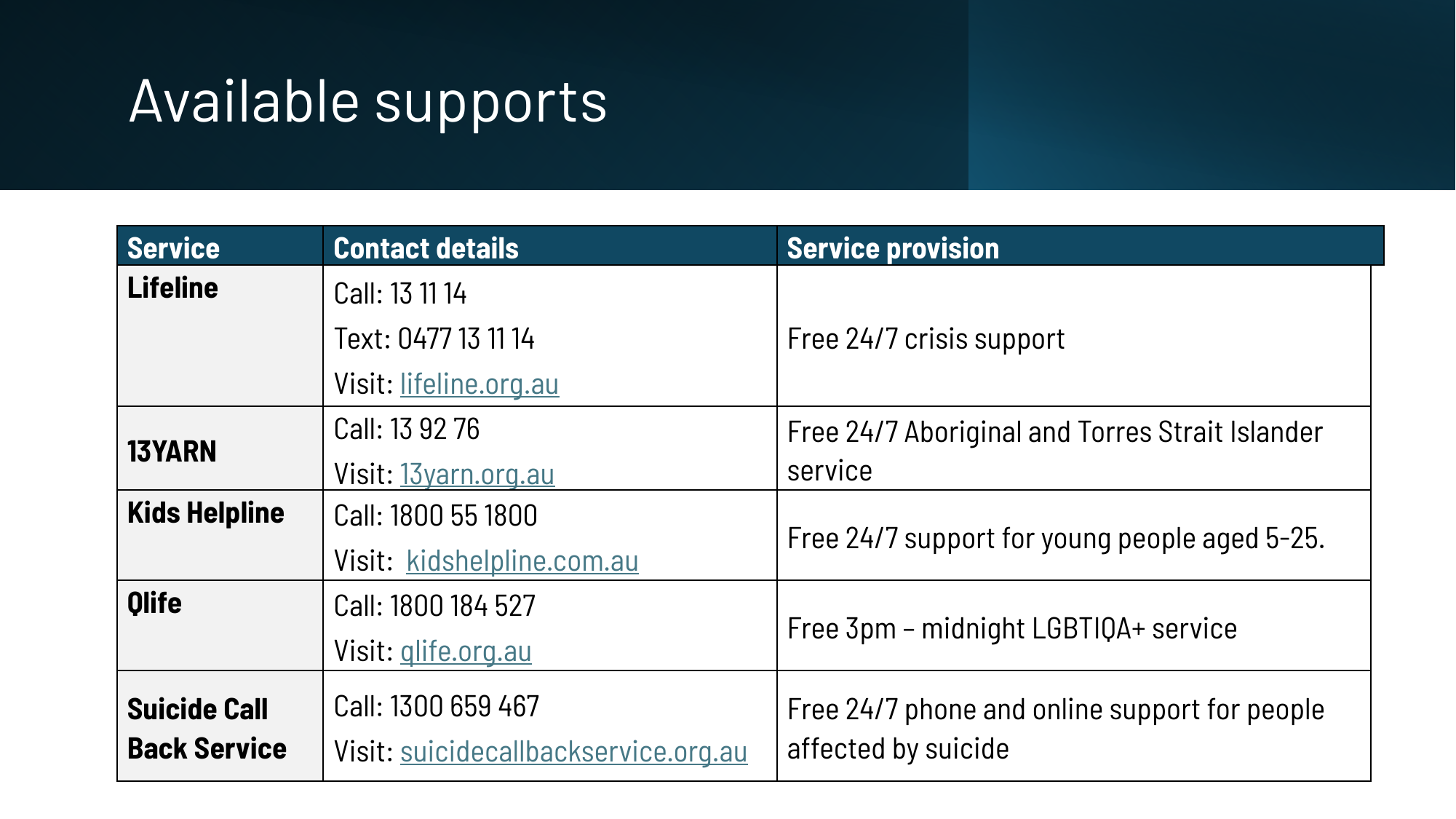

# Available supports
| Service | Contact details | Service provision |  |
| --- | --- | --- | --- |
| Lifeline | Call: 13 11 14 Text: 0477 13 11 14 Visit: lifeline.org.au | Free 24/7 crisis support |  |
| 13YARN | Call: 13 92 76 Visit: 13yarn.org.au | Free 24/7 Aboriginal and Torres Strait Islander service |  |
| Kids Helpline | Call: 1800 55 1800 Visit: kidshelpline.com.au | Free 24/7 support for young people aged 5-25. |  |
| Qlife | Call: 1800 184 527 Visit: qlife.org.au | Free 3pm – midnight LGBTIQA+ service |  |
| Suicide Call Back Service | Call: 1300 659 467 Visit: suicidecallbackservice.org.au | Free 24/7 phone and online support for people affected by suicide |  |